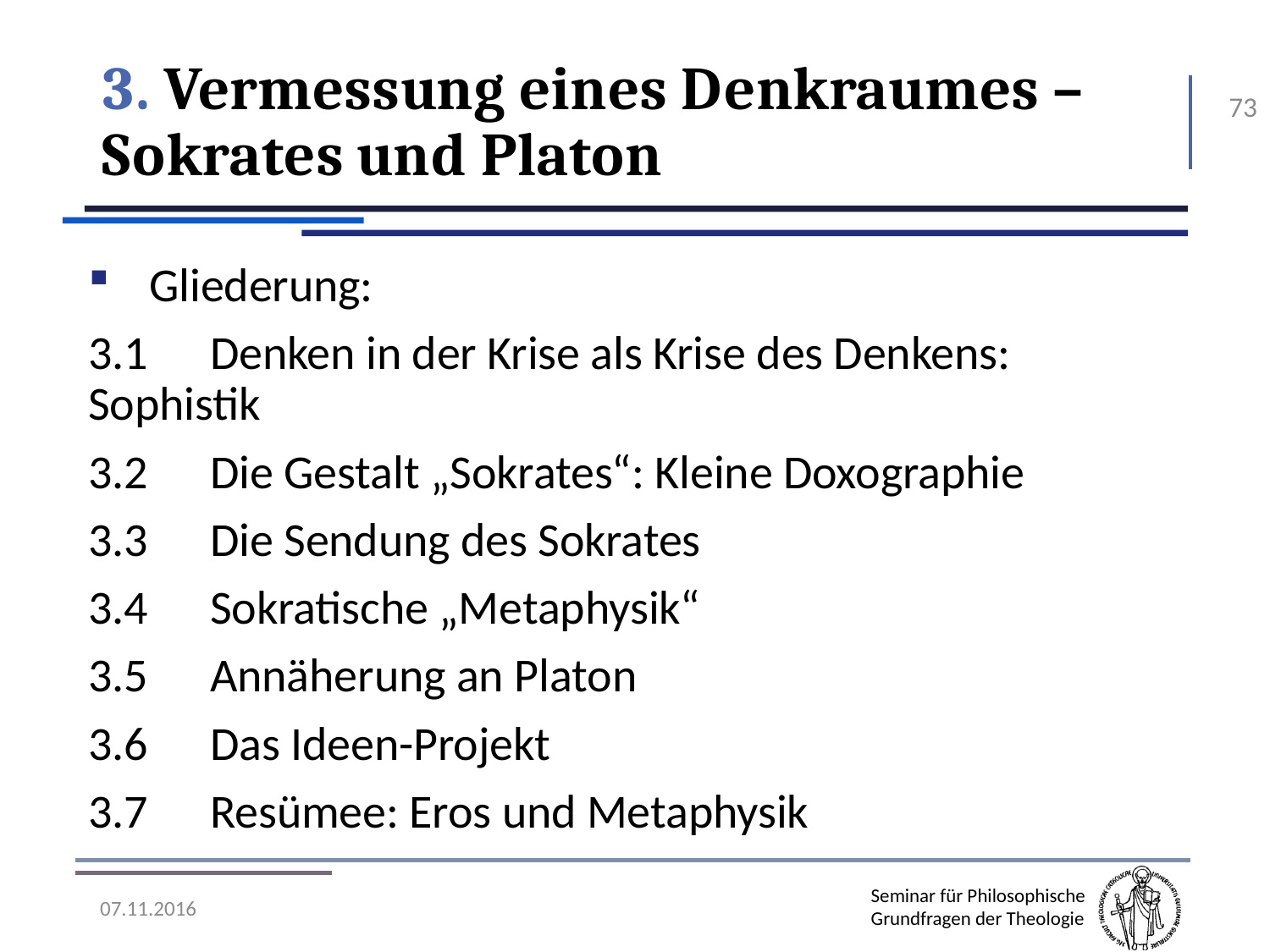

# 3. Vermessung eines Denkraumes – Sokrates und Platon
73
Gliederung:
3.1	Denken in der Krise als Krise des Denkens: 	Sophistik
3.2	Die Gestalt „Sokrates“: Kleine Doxographie
3.3	Die Sendung des Sokrates
3.4	Sokratische „Metaphysik“
3.5	Annäherung an Platon
3.6	Das Ideen-Projekt
3.7	Resümee: Eros und Metaphysik
07.11.2016